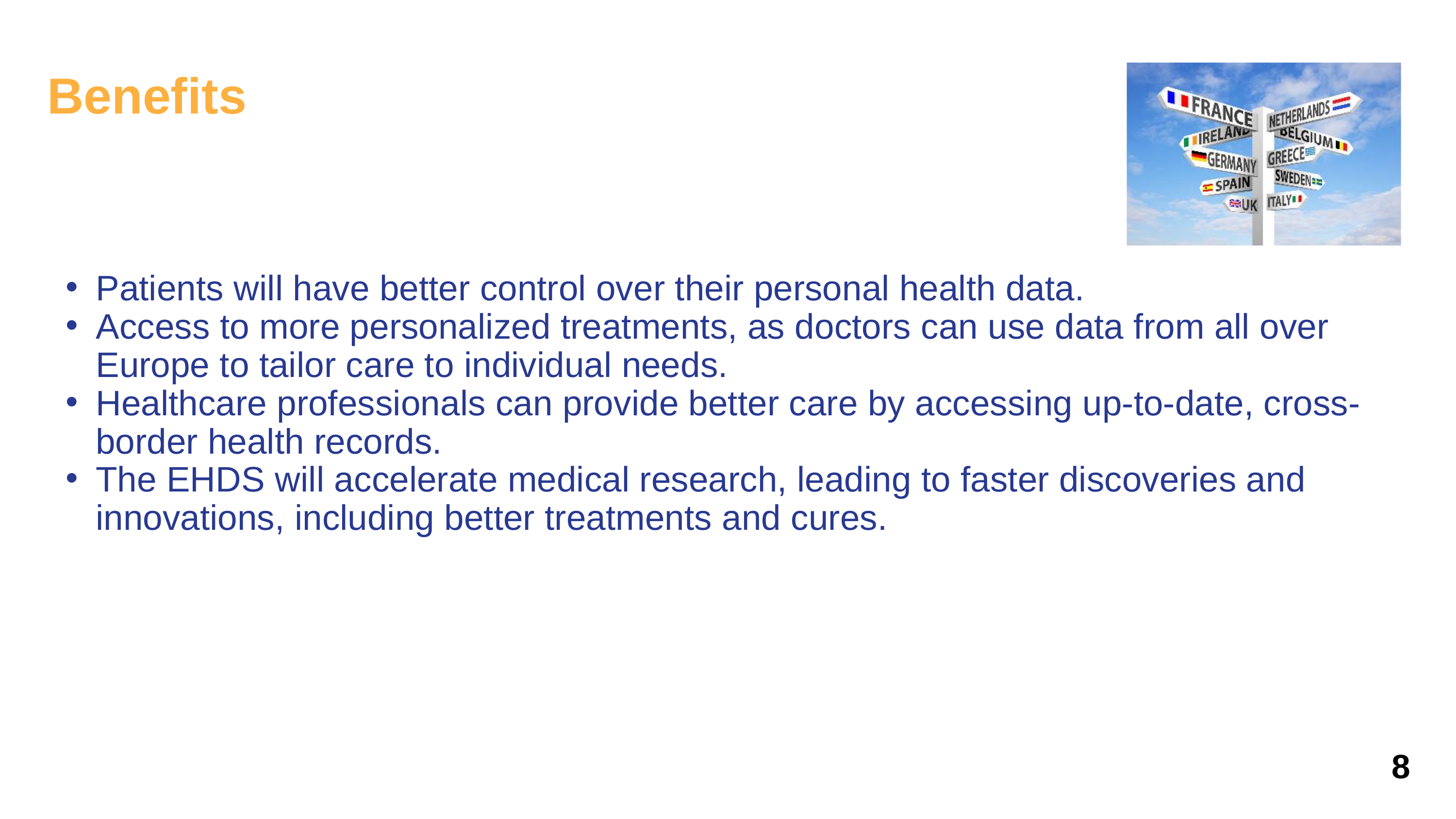

Benefits
Patients will have better control over their personal health data.
Access to more personalized treatments, as doctors can use data from all over Europe to tailor care to individual needs.
Healthcare professionals can provide better care by accessing up-to-date, cross-border health records.
The EHDS will accelerate medical research, leading to faster discoveries and innovations, including better treatments and cures.

8